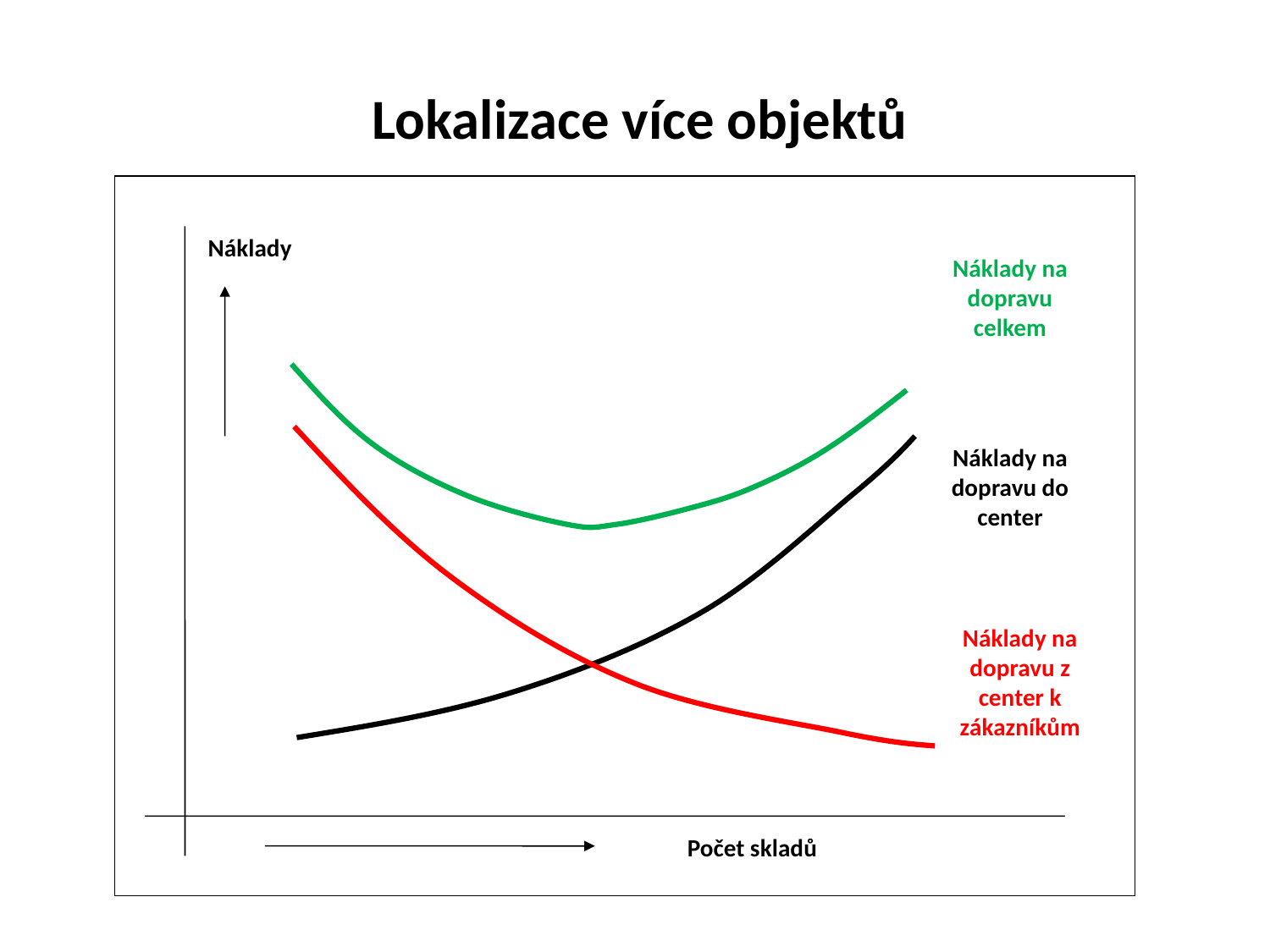

Lokalizace více objektů

Náklady

Náklady na dopravu celkem

Náklady na dopravu do center
Náklady na dopravu z center k zákazníkům

Počet skladů